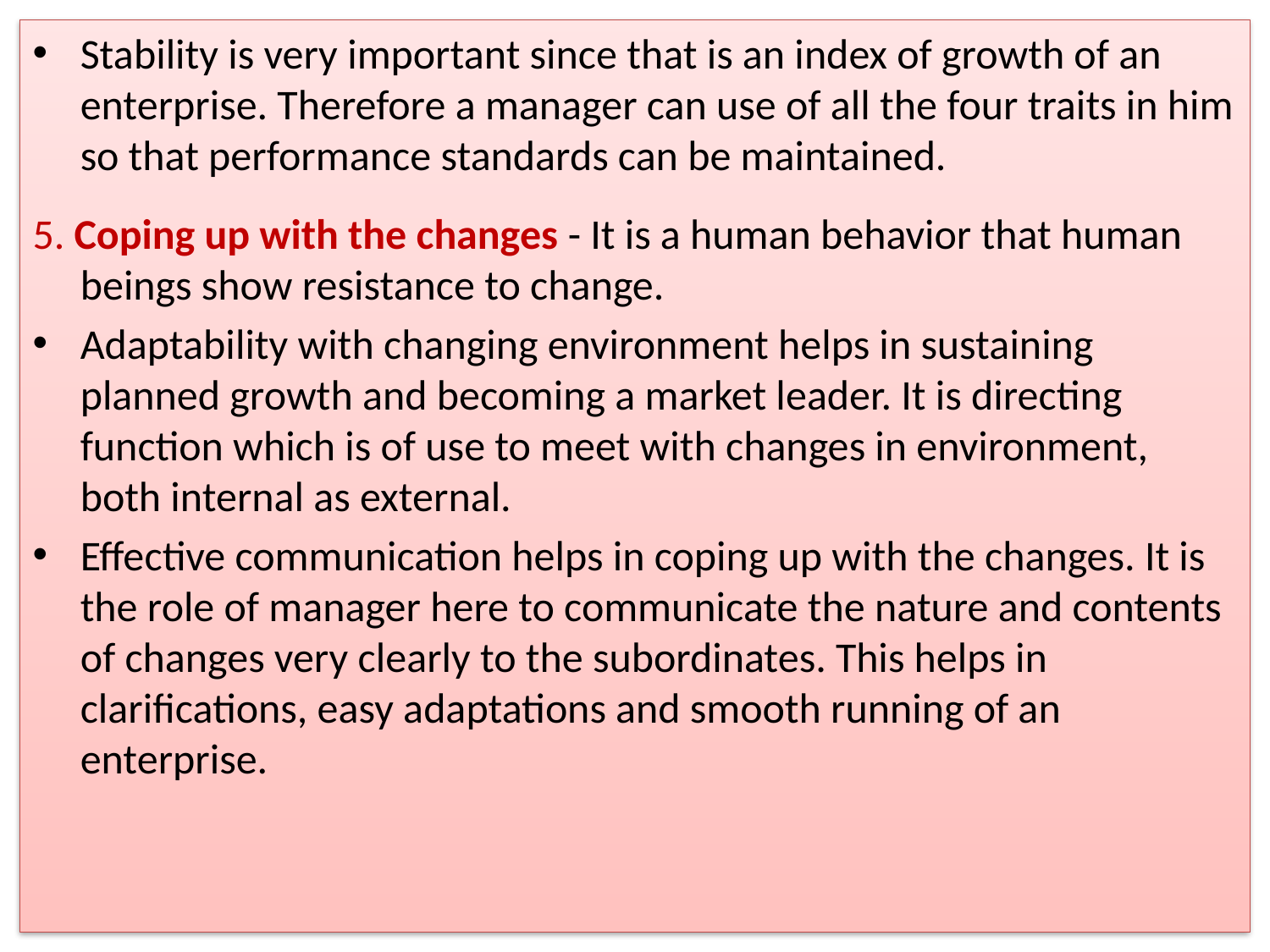

Stability is very important since that is an index of growth of an enterprise. Therefore a manager can use of all the four traits in him so that performance standards can be maintained.

5. Coping up with the changes - It is a human behavior that human beings show resistance to change.
Adaptability with changing environment helps in sustaining planned growth and becoming a market leader. It is directing function which is of use to meet with changes in environment, both internal as external.
Effective communication helps in coping up with the changes. It is the role of manager here to communicate the nature and contents of changes very clearly to the subordinates. This helps in clarifications, easy adaptations and smooth running of an enterprise.